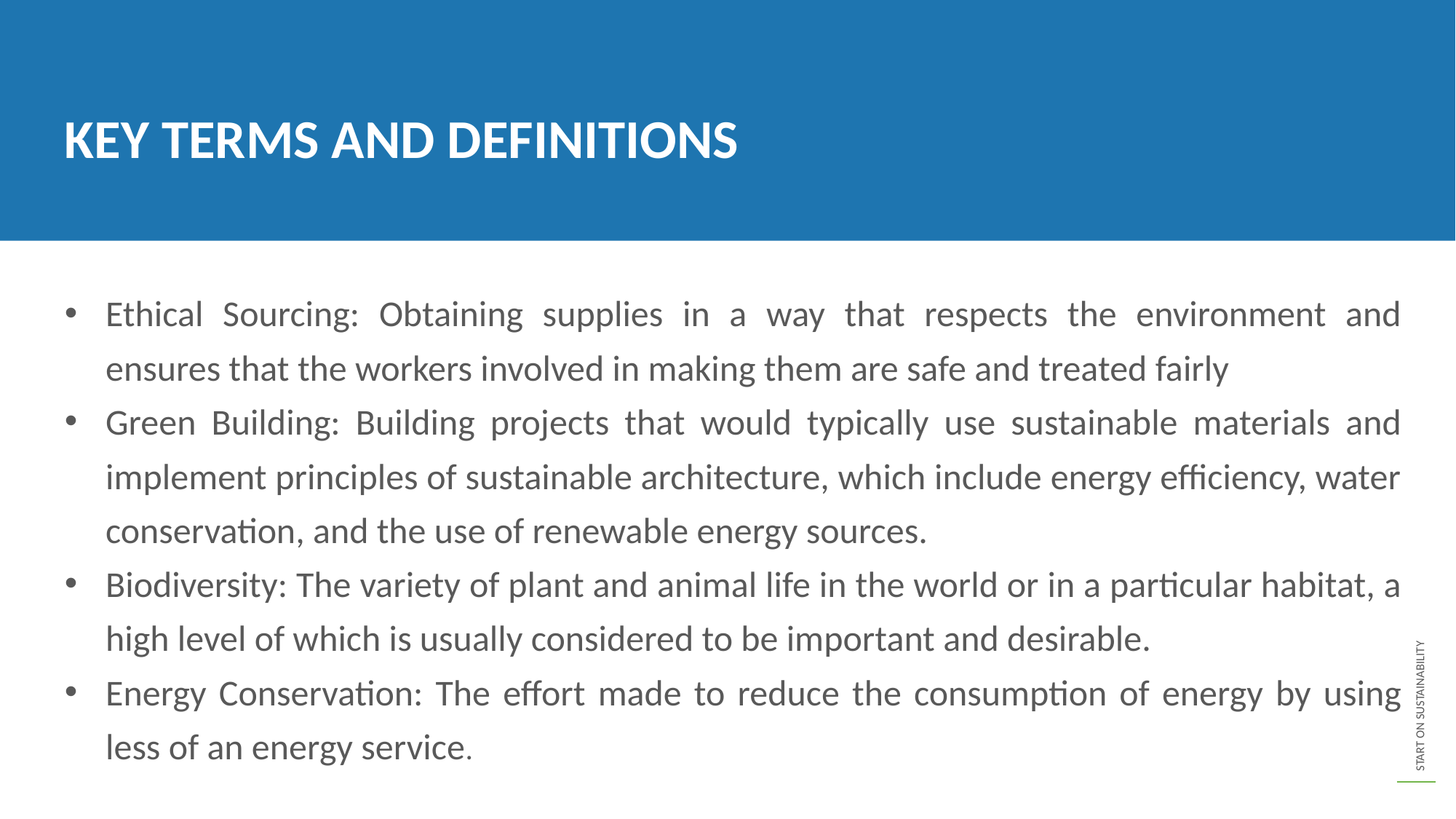

KEY TERMS AND DEFINITIONS
Ethical Sourcing: Obtaining supplies in a way that respects the environment and ensures that the workers involved in making them are safe and treated fairly
Green Building: Building projects that would typically use sustainable materials and implement principles of sustainable architecture, which include energy efficiency, water conservation, and the use of renewable energy sources.
Biodiversity: The variety of plant and animal life in the world or in a particular habitat, a high level of which is usually considered to be important and desirable.
Energy Conservation: The effort made to reduce the consumption of energy by using less of an energy service.